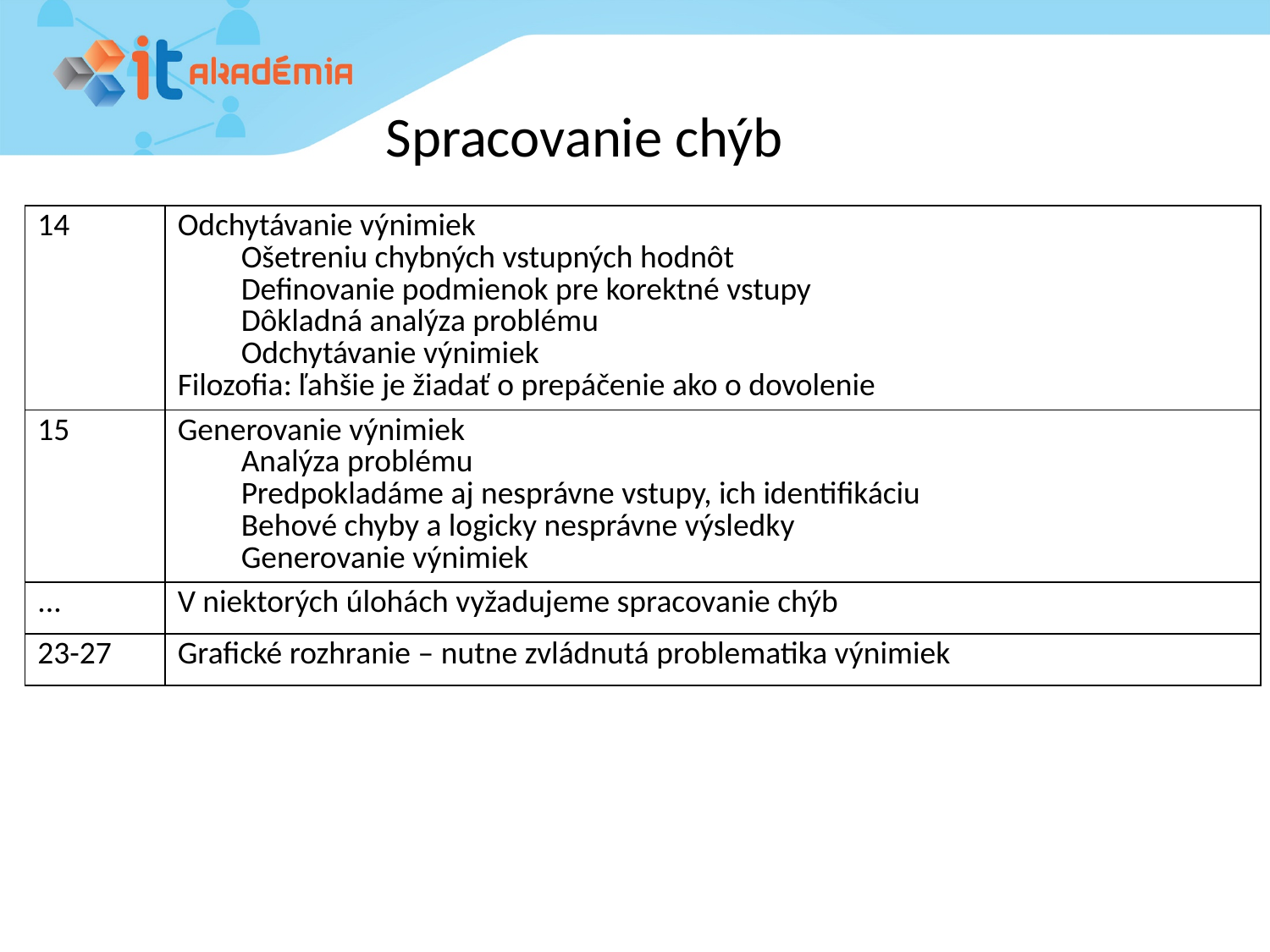

# Spracovanie chýb
| 14 | Odchytávanie výnimiek Ošetreniu chybných vstupných hodnôt Definovanie podmienok pre korektné vstupy Dôkladná analýza problému Odchytávanie výnimiek Filozofia: ľahšie je žiadať o prepáčenie ako o dovolenie |
| --- | --- |
| 15 | Generovanie výnimiek Analýza problému Predpokladáme aj nesprávne vstupy, ich identifikáciu Behové chyby a logicky nesprávne výsledky Generovanie výnimiek |
| ... | V niektorých úlohách vyžadujeme spracovanie chýb |
| 23-27 | Grafické rozhranie – nutne zvládnutá problematika výnimiek |